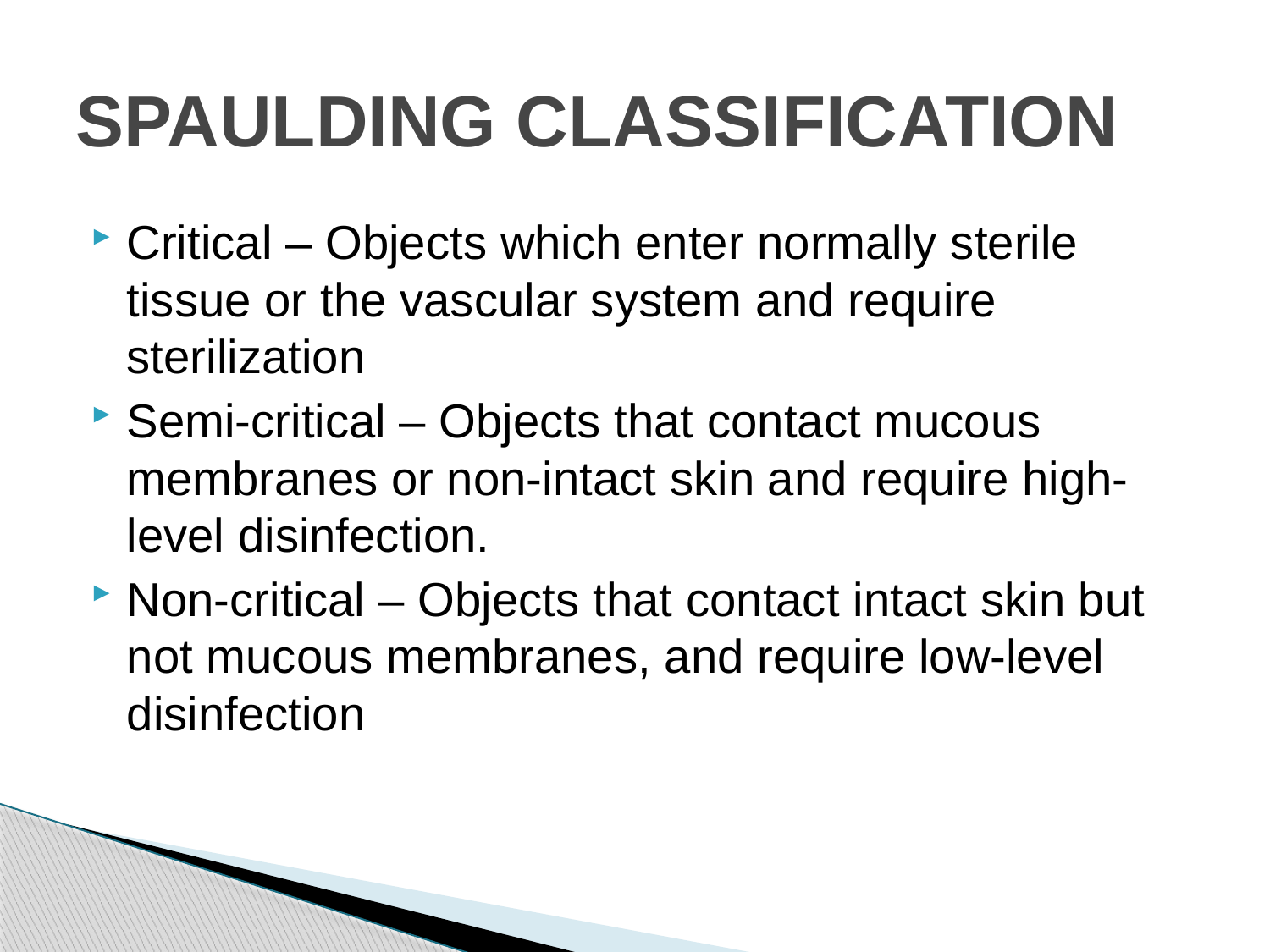

# SPAULDING CLASSIFICATION
Critical – Objects which enter normally sterile tissue or the vascular system and require sterilization
Semi‐critical – Objects that contact mucous membranes or non‐intact skin and require high‐level disinfection.
Non‐critical – Objects that contact intact skin but not mucous membranes, and require low‐level disinfection